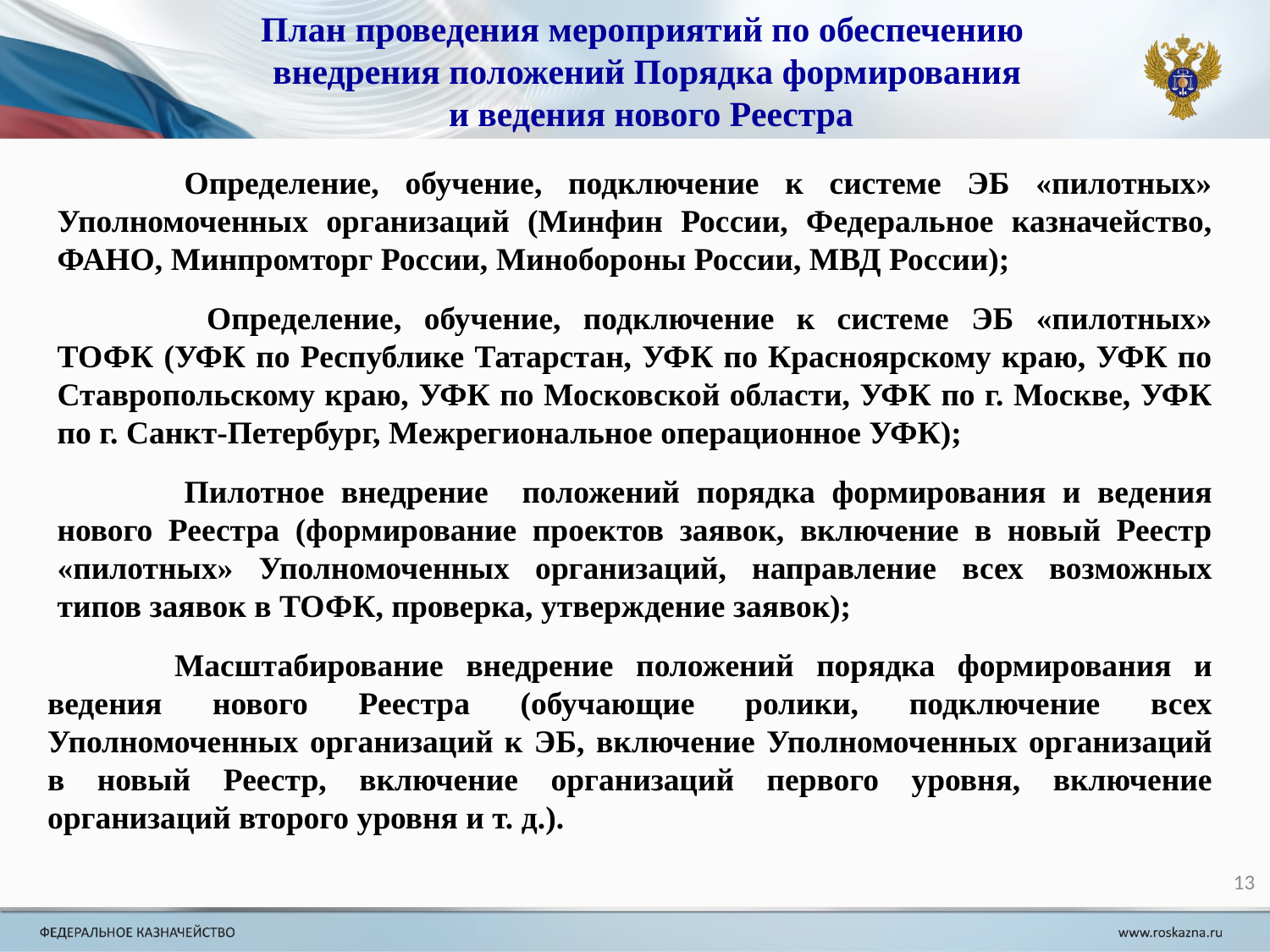

План проведения мероприятий по обеспечению
внедрения положений Порядка формирования
 и ведения нового Реестра
	Определение, обучение, подключение к системе ЭБ «пилотных» Уполномоченных организаций (Минфин России, Федеральное казначейство, ФАНО, Минпромторг России, Минобороны России, МВД России);
	 Определение, обучение, подключение к системе ЭБ «пилотных» ТОФК (УФК по Республике Татарстан, УФК по Красноярскому краю, УФК по Ставропольскому краю, УФК по Московской области, УФК по г. Москве, УФК по г. Санкт-Петербург, Межрегиональное операционное УФК);
	Пилотное внедрение  положений порядка формирования и ведения нового Реестра (формирование проектов заявок, включение в новый Реестр «пилотных» Уполномоченных организаций, направление всех возможных типов заявок в ТОФК, проверка, утверждение заявок);
	Масштабирование внедрение положений порядка формирования и ведения нового Реестра (обучающие ролики, подключение всех Уполномоченных организаций к ЭБ, включение Уполномоченных организаций в новый Реестр, включение организаций первого уровня, включение организаций второго уровня и т. д.).
13